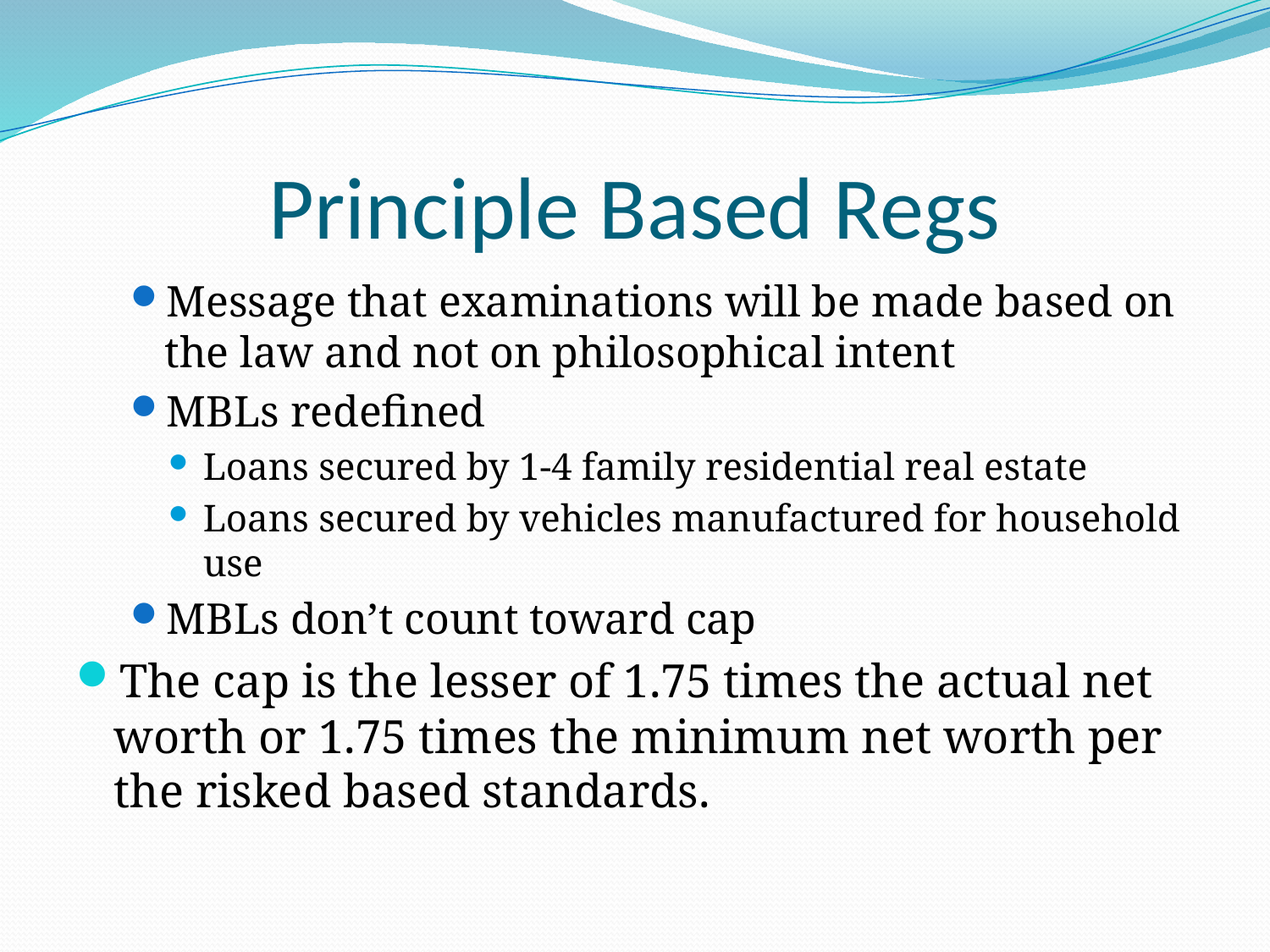

# Principle Based Regs
Message that examinations will be made based on the law and not on philosophical intent
MBLs redefined
Loans secured by 1-4 family residential real estate
Loans secured by vehicles manufactured for household use
MBLs don’t count toward cap
The cap is the lesser of 1.75 times the actual net worth or 1.75 times the minimum net worth per the risked based standards.